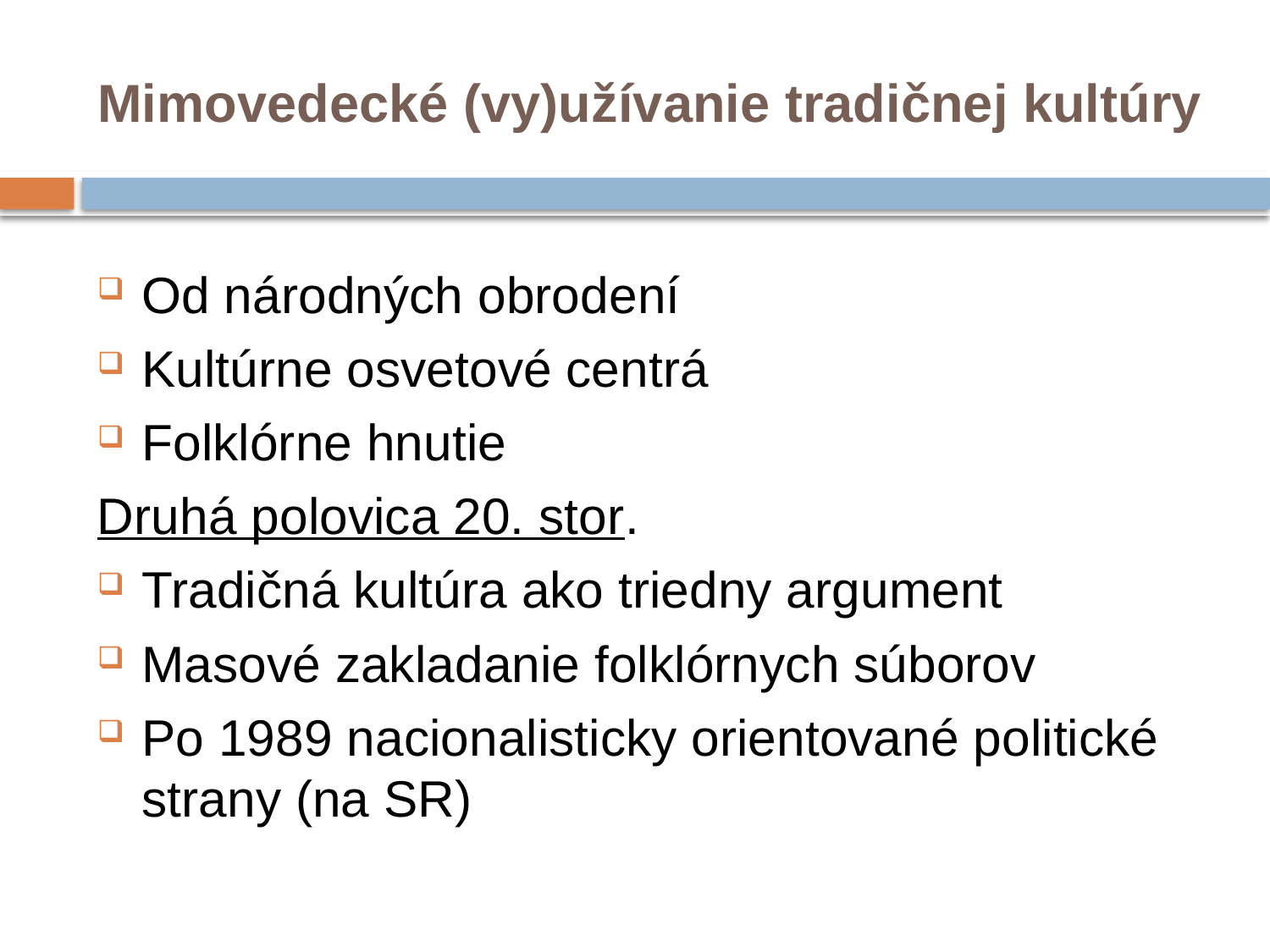

# Mimovedecké (vy)užívanie tradičnej kultúry
Od národných obrodení
Kultúrne osvetové centrá
Folklórne hnutie
Druhá polovica 20. stor.
Tradičná kultúra ako triedny argument
Masové zakladanie folklórnych súborov
Po 1989 nacionalisticky orientované politické strany (na SR)